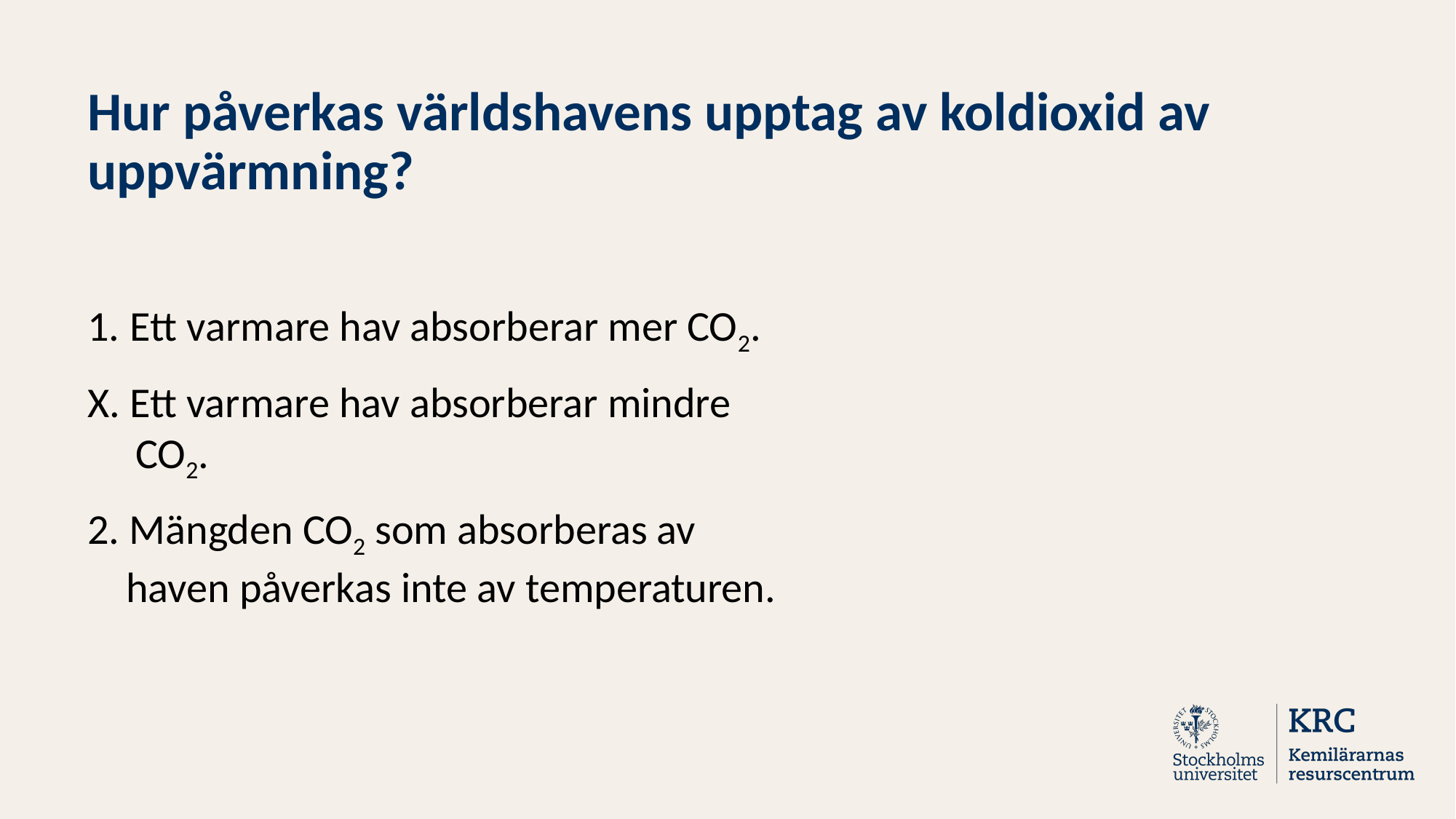

Hur påverkas världshavens upptag av koldioxid av uppvärmning?

Ett varmare hav absorberar mer CO2.
X. Ett varmare hav absorberar mindre
     CO2.
2. Mängden CO2 som absorberas av
    haven påverkas inte av temperaturen.